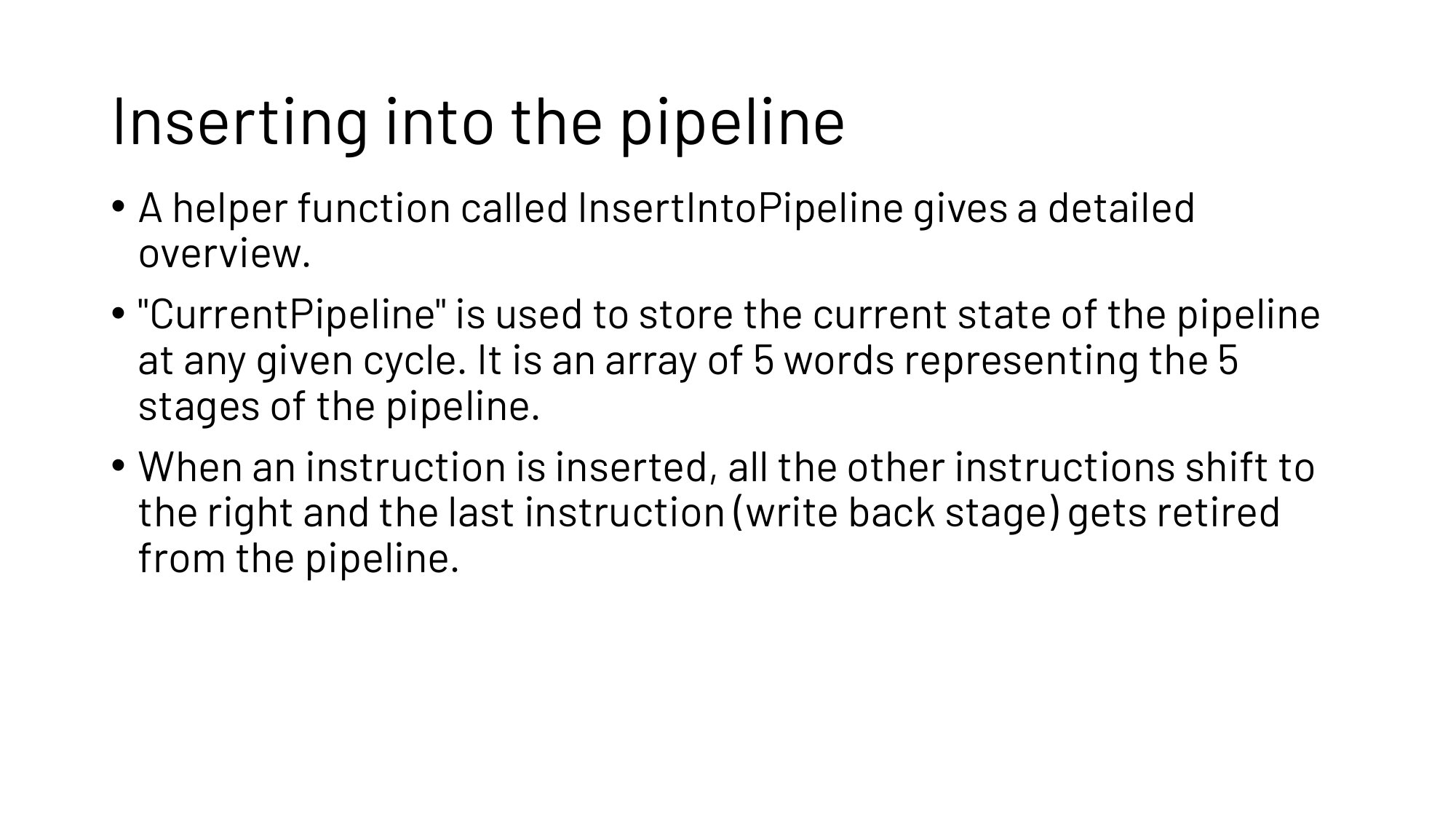

# Inserting into the pipeline
A helper function called InsertIntoPipeline gives a detailed overview.
"CurrentPipeline" is used to store the current state of the pipeline at any given cycle. It is an array of 5 words representing the 5 stages of the pipeline.
When an instruction is inserted, all the other instructions shift to the right and the last instruction (write back stage) gets retired from the pipeline.